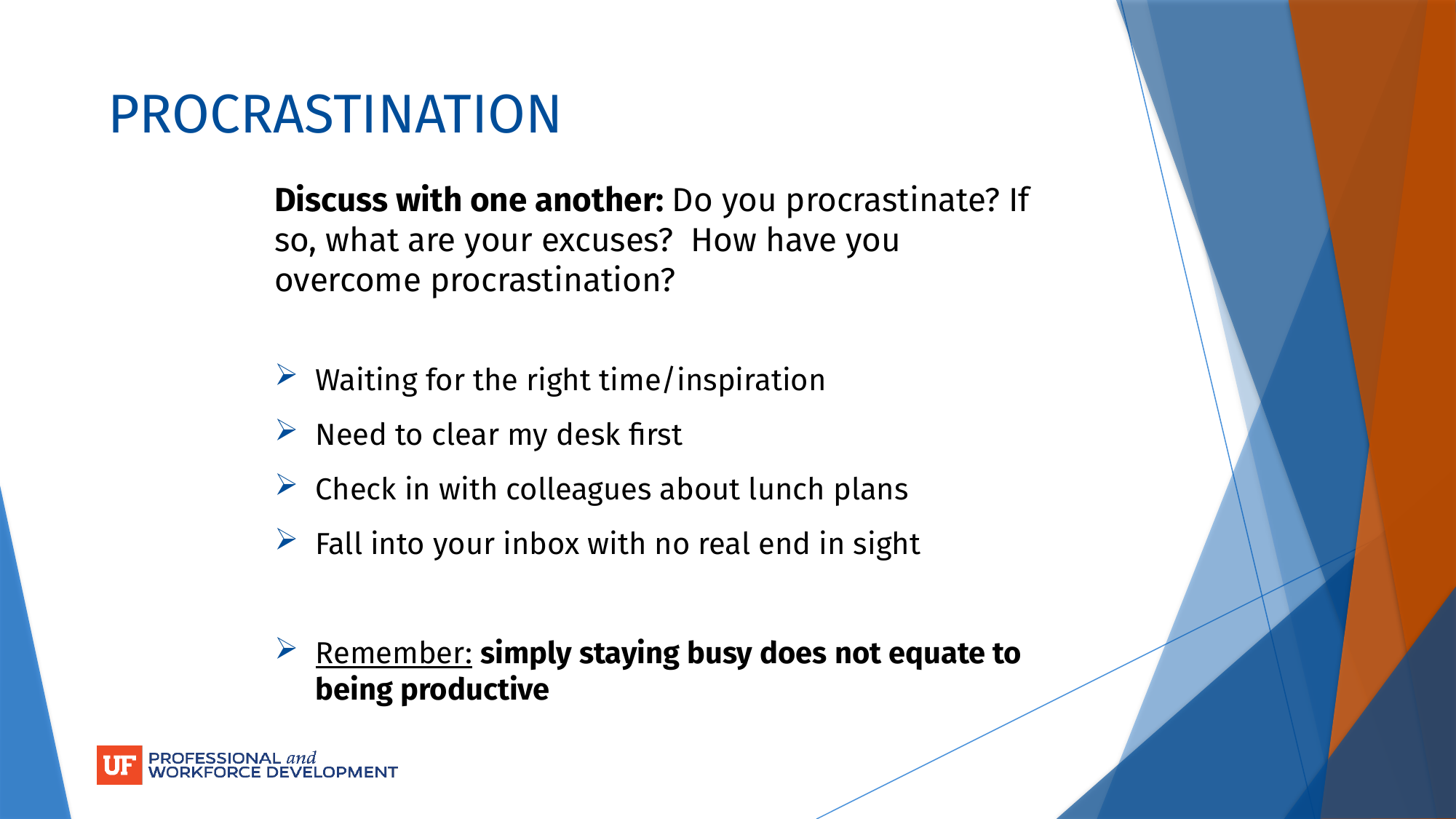

# PROCRASTINATION
Discuss with one another: Do you procrastinate? If so, what are your excuses?  How have you overcome procrastination?

Waiting for the right time/inspiration
Need to clear my desk first
Check in with colleagues about lunch plans
Fall into your inbox with no real end in sight

Remember: simply staying busy does not equate to being productive